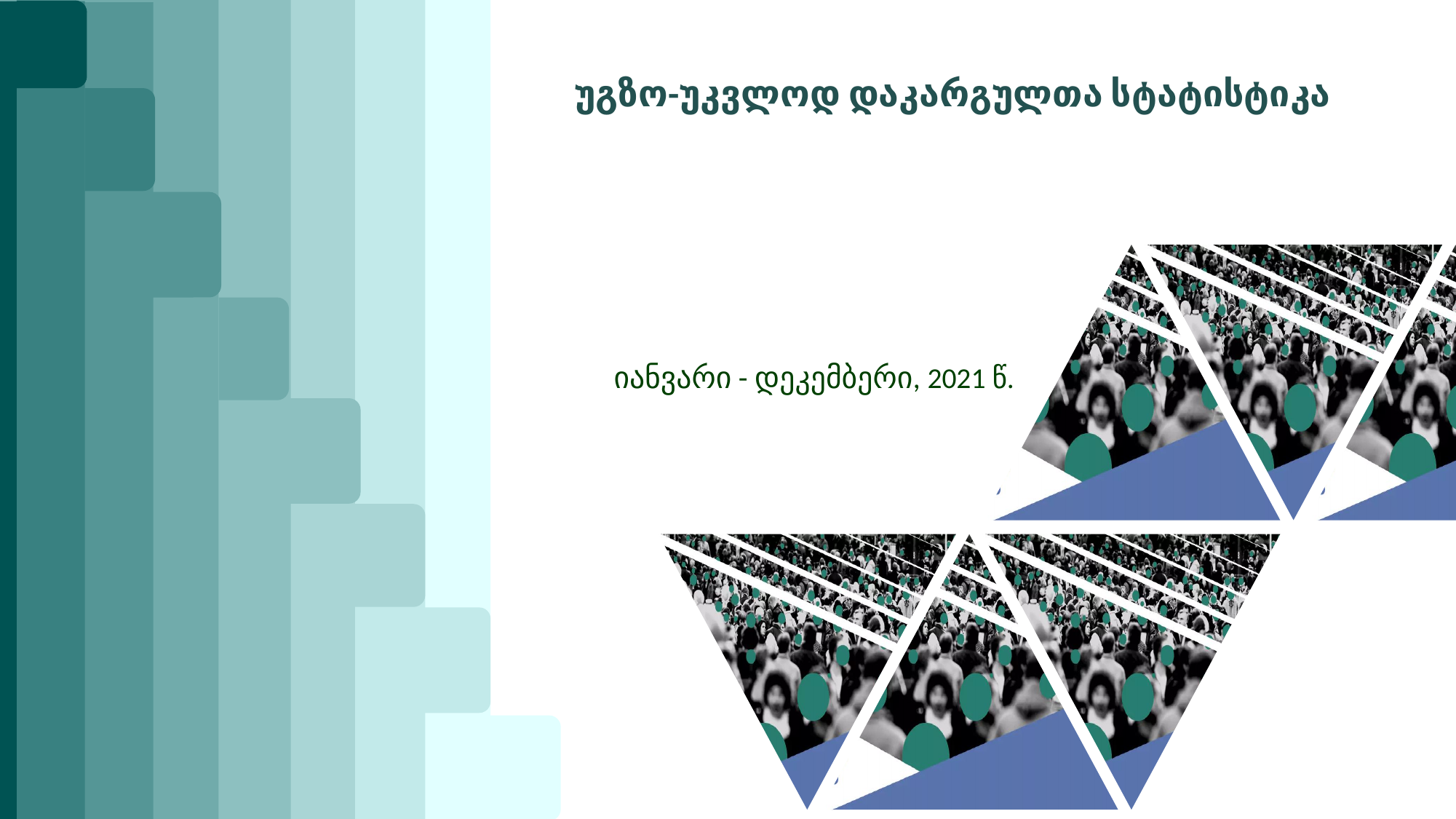

უგზო-უკვლოდ დაკარგულთა სტატისტიკა

იანვარი - დეკემბერი, 2021 წ.